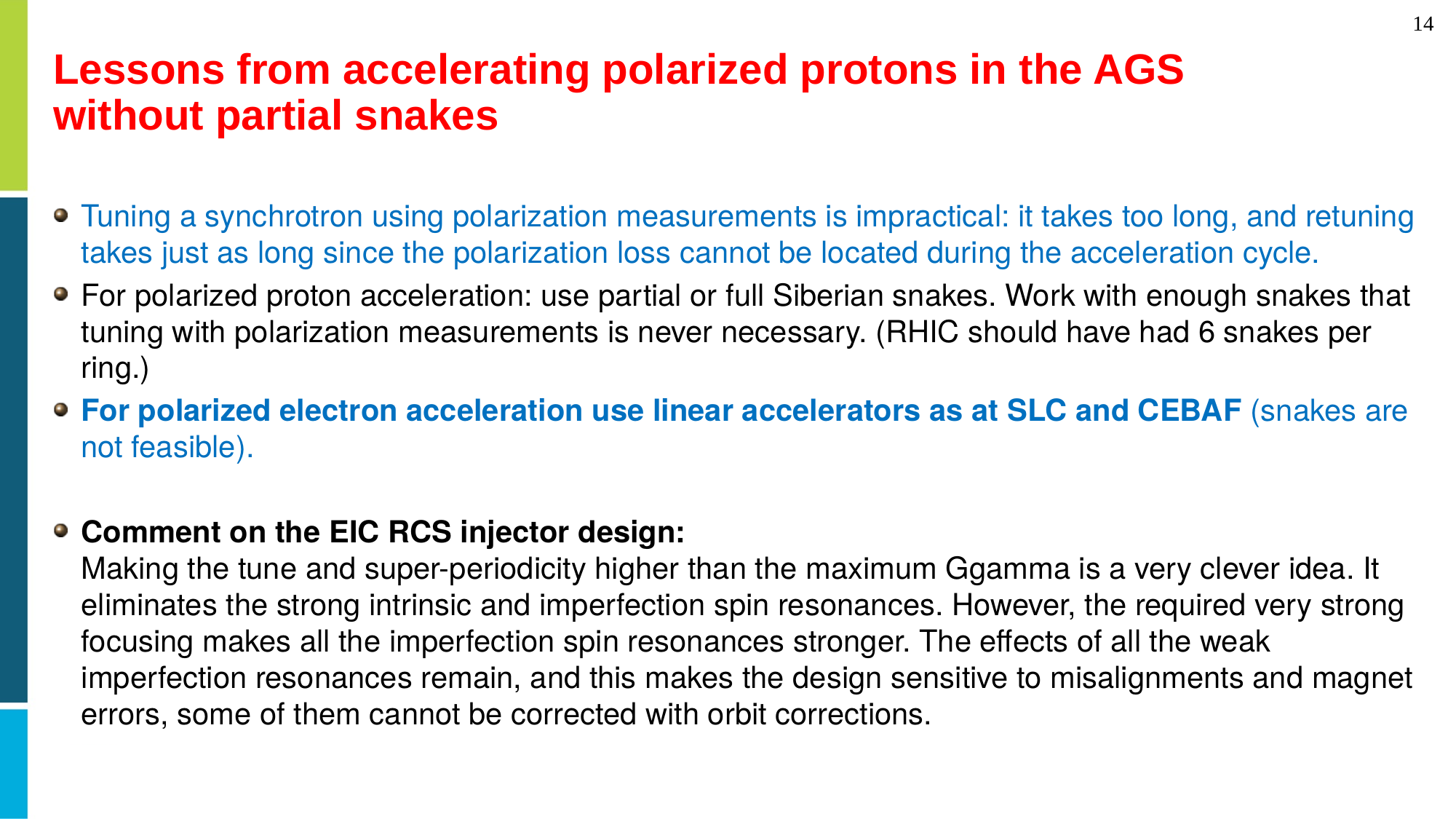

# Lessons from accelerating polarized protons in the AGS without partial snakes
Tuning a synchrotron using polarization measurements is impractical: it takes too long, and retuning takes just as long since the polarization loss cannot be located during the acceleration cycle.
For polarized proton acceleration: use partial or full Siberian snakes. Work with enough snakes that tuning with polarization measurements is never necessary. (RHIC should have had 6 snakes per ring.)
For polarized electron acceleration use linear accelerators as at SLC and CEBAF (snakes are not feasible).

Comment on the EIC RCS injector design:
Making the tune and super-periodicity higher than the maximum Ggamma is a very clever idea. It eliminates the strong intrinsic and imperfection spin resonances. However, the required very strong focusing makes all the imperfection spin resonances stronger. The effects of all the weak imperfection resonances remain, and this makes the design sensitive to misalignments and magnet errors, some of them cannot be corrected with orbit corrections.